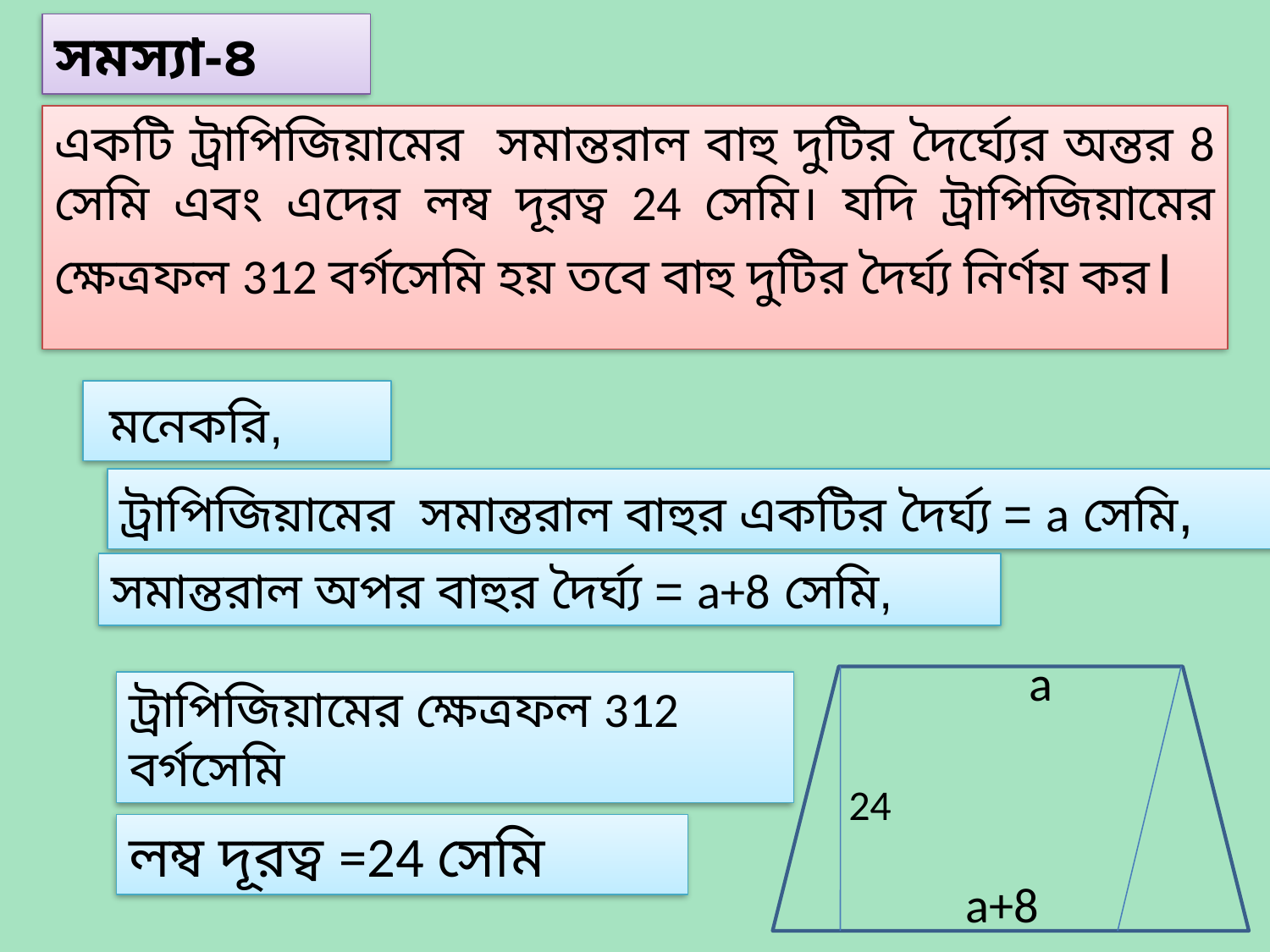

সমস্যা-৪
একটি ট্রাপিজিয়ামের  সমান্তরাল বাহু দুটির দৈর্ঘ্যের অন্তর 8 সেমি এবং এদের লম্ব দূরত্ব 24 সেমি। যদি ট্রাপিজিয়ামের ক্ষেত্রফল 312 বর্গসেমি হয় তবে বাহু দুটির দৈর্ঘ্য নির্ণয় কর।
 মনেকরি,
ট্রাপিজিয়ামের  সমান্তরাল বাহুর একটির দৈর্ঘ্য = a সেমি,
সমান্তরাল অপর বাহুর দৈর্ঘ্য = a+8 সেমি,
a

ট্রাপিজিয়ামের ক্ষেত্রফল 312 বর্গসেমি
24
লম্ব দূরত্ব =24 সেমি
a+8